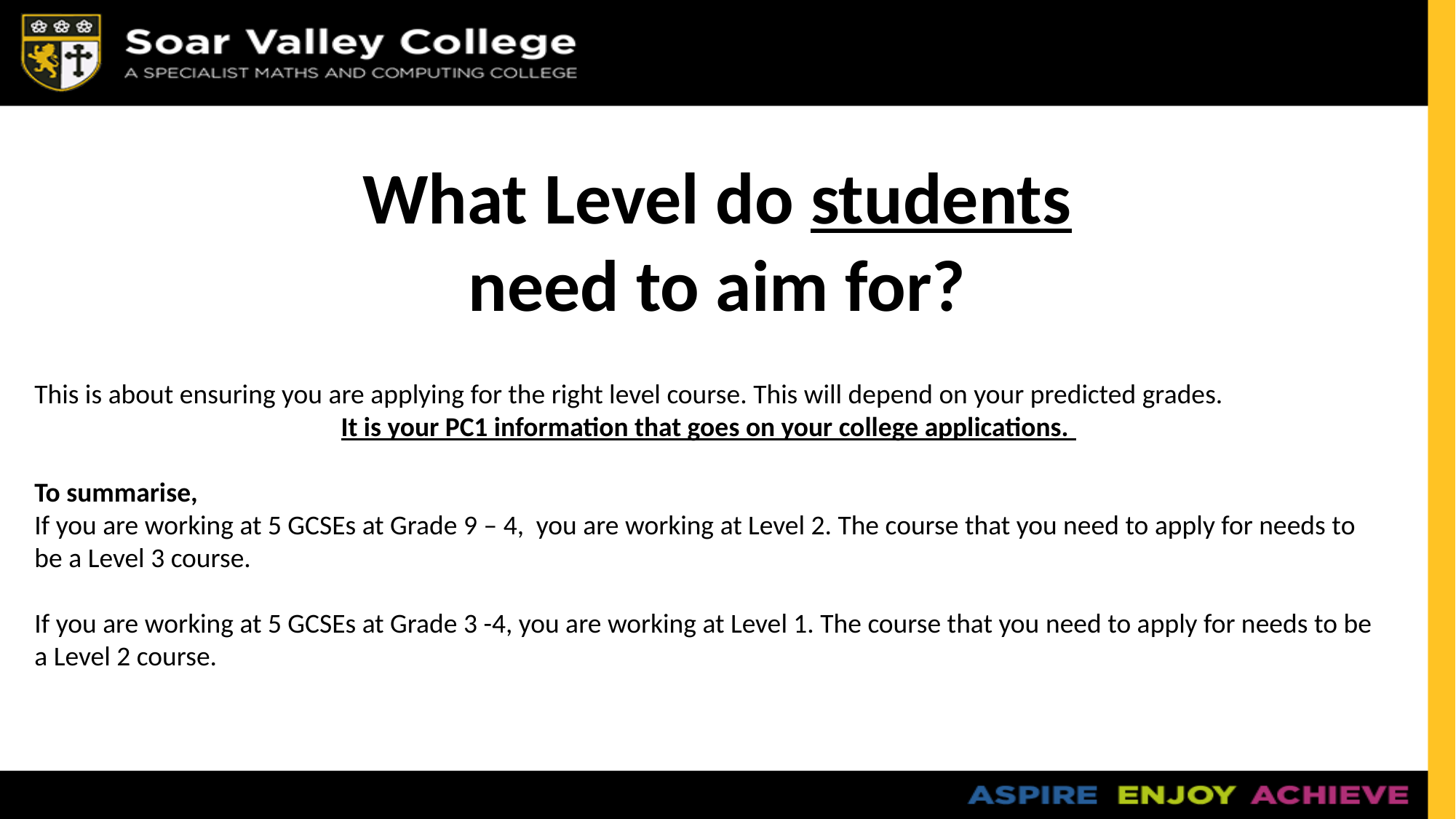

What Level do students
need to aim for?
This is about ensuring you are applying for the right level course. This will depend on your predicted grades.
It is your PC1 information that goes on your college applications.

To summarise,
If you are working at 5 GCSEs at Grade 9 – 4,  you are working at Level 2. The course that you need to apply for needs to be a Level 3 course.

If you are working at 5 GCSEs at Grade 3 -4, you are working at Level 1. The course that you need to apply for needs to be a Level 2 course.